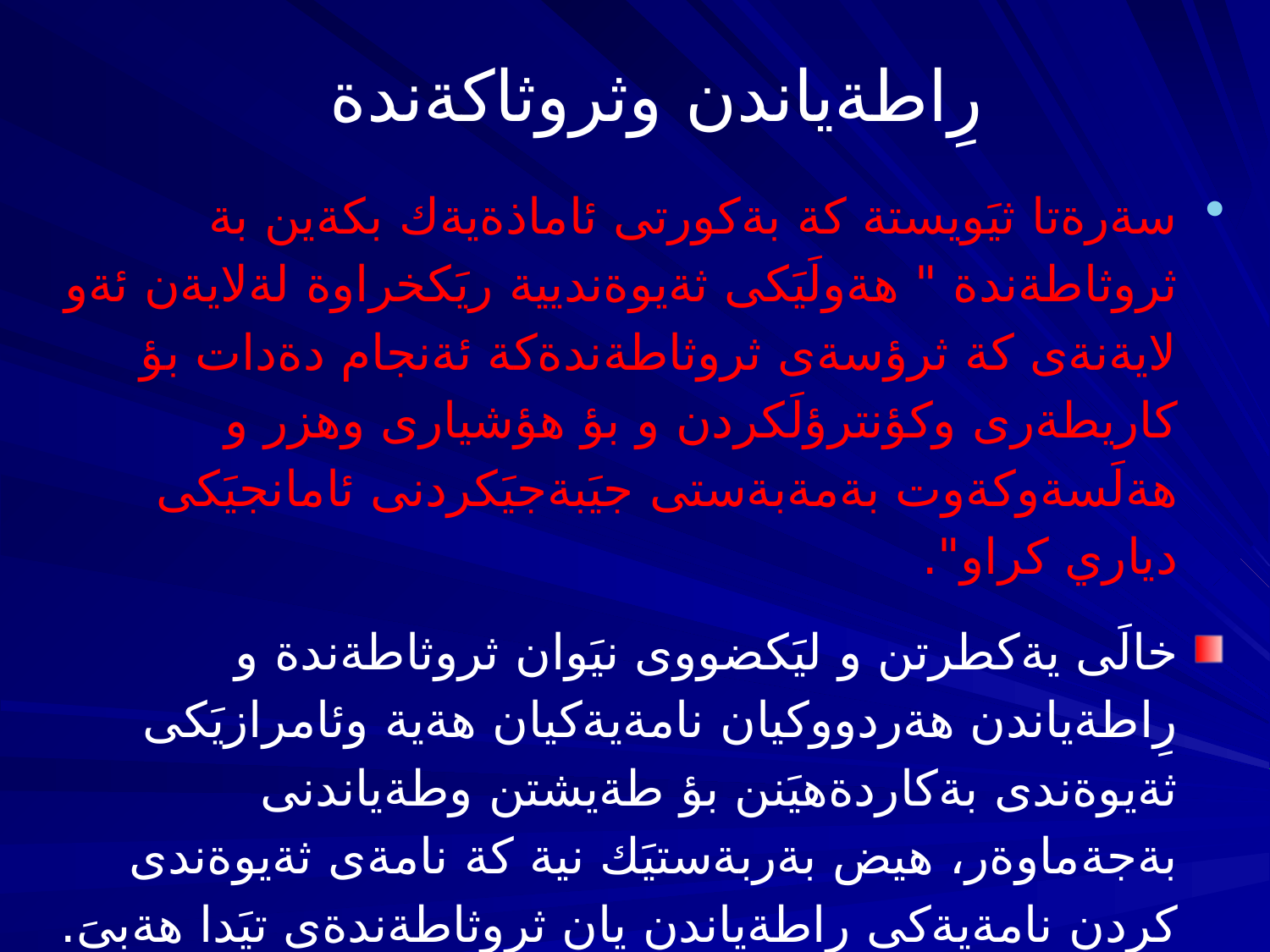

# رِاطةياندن وثروثاكةندة
سةرةتا ثيَويستة كة بةكورتى ئاماذةيةك بكةين بة ثروثاطةندة " هةولَيَكى ثةيوةنديية ريَكخراوة لةلايةن ئةو لايةنةى كة ثرؤسةى ثروثاطةندةكة ئةنجام دةدات بؤ كاريطةرى وكؤنترؤلَكردن و بؤ هؤشيارى وهزر و هةلَسةوكةوت بةمةبةستى جيَبةجيَكردنى ئامانجيَكى دياري كراو".
خالَى يةكطرتن و ليَكضووى نيَوان ثروثاطةندة و رِاطةياندن هةردووكيان نامةيةكيان هةية وئامرازيَكى ثةيوةندى بةكاردةهيَنن بؤ طةيشتن وطةياندنى بةجةماوةر، هيض بةربةستيَك نية كة نامةى ثةيوةندى كردن نامةيةكى رِاطةياندن يان ثروثاطةندةى تيَدا هةبىَ.